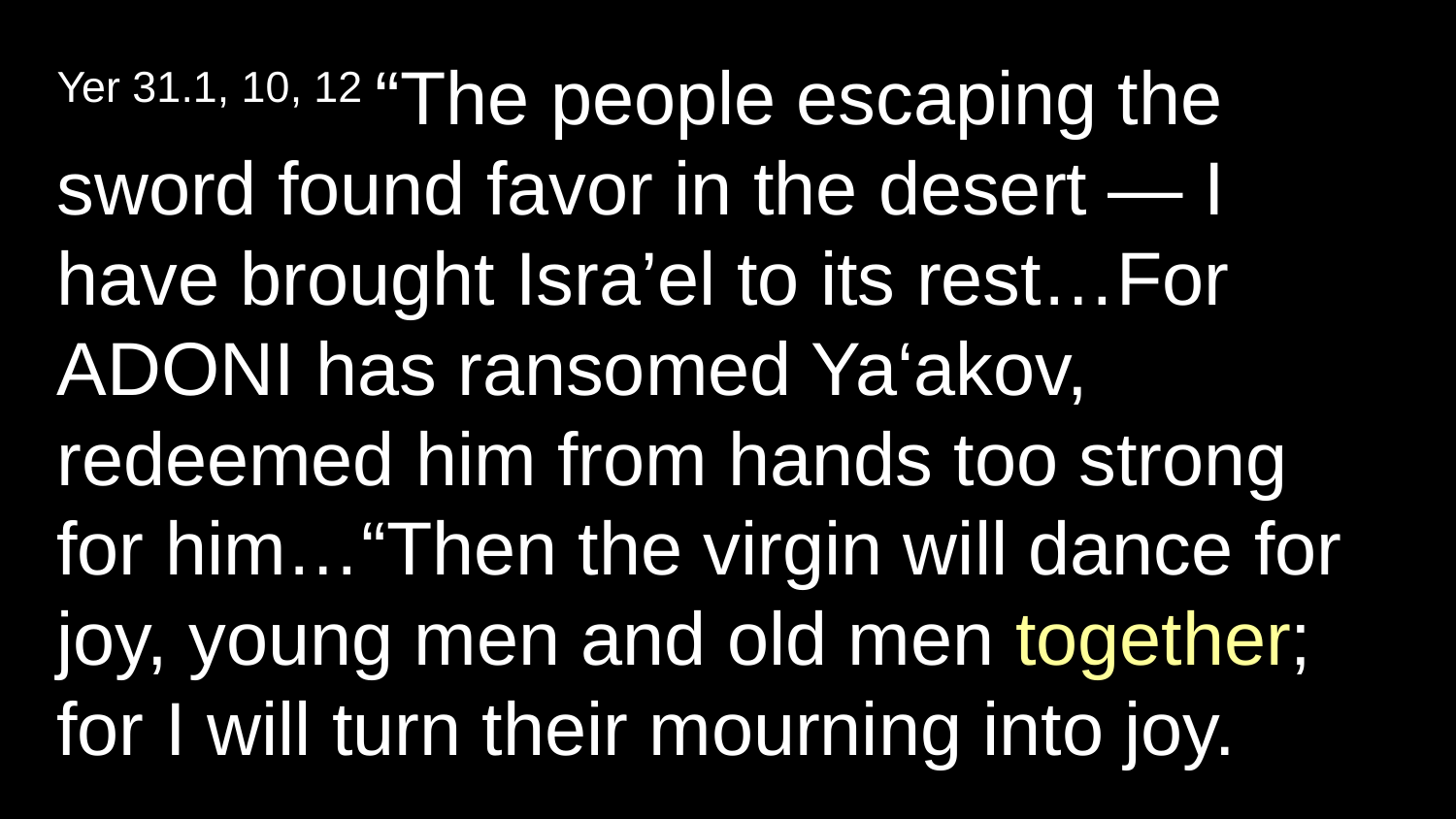

Yer 31.1, 10, 12 “The people escaping the sword found favor in the desert — I have brought Isra’el to its rest…For Adoni has ransomed Ya‘akov, redeemed him from hands too strong for him…“Then the virgin will dance for joy, young men and old men together; for I will turn their mourning into joy.